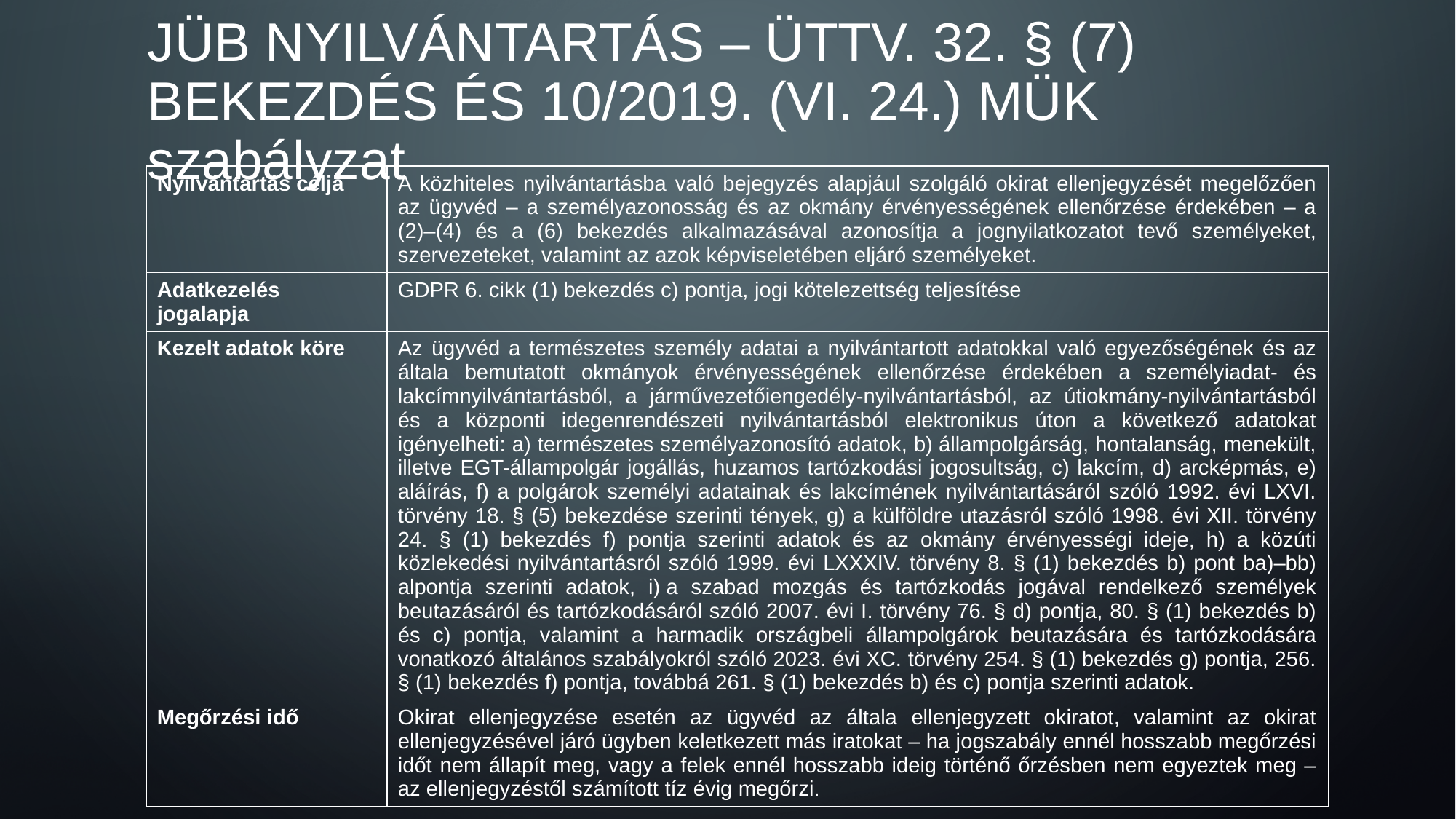

# JÜB nyilvántartás – üttv. 32. § (7) bekezdés És 10/2019. (VI. 24.) MÜK szabályzat
| Nyilvántartás célja | A közhiteles nyilvántartásba való bejegyzés alapjául szolgáló okirat ellenjegyzését megelőzően az ügyvéd – a személyazonosság és az okmány érvényességének ellenőrzése érdekében – a (2)–(4) és a (6) bekezdés alkalmazásával azonosítja a jognyilatkozatot tevő személyeket, szervezeteket, valamint az azok képviseletében eljáró személyeket. |
| --- | --- |
| Adatkezelés jogalapja | GDPR 6. cikk (1) bekezdés c) pontja, jogi kötelezettség teljesítése |
| Kezelt adatok köre | Az ügyvéd a természetes személy adatai a nyilvántartott adatokkal való egyezőségének és az általa bemutatott okmányok érvényességének ellenőrzése érdekében a személyiadat- és lakcímnyilvántartásból, a járművezetőiengedély-nyilvántartásból, az útiokmány-nyilvántartásból és a központi idegenrendészeti nyilvántartásból elektronikus úton a következő adatokat igényelheti: a) természetes személyazonosító adatok, b) állampolgárság, hontalanság, menekült, illetve EGT-állampolgár jogállás, huzamos tartózkodási jogosultság, c) lakcím, d) arcképmás, e) aláírás, f) a polgárok személyi adatainak és lakcímének nyilvántartásáról szóló 1992. évi LXVI. törvény 18. § (5) bekezdése szerinti tények, g) a külföldre utazásról szóló 1998. évi XII. törvény 24. § (1) bekezdés f) pontja szerinti adatok és az okmány érvényességi ideje, h) a közúti közlekedési nyilvántartásról szóló 1999. évi LXXXIV. törvény 8. § (1) bekezdés b) pont ba)–bb) alpontja szerinti adatok, i) a szabad mozgás és tartózkodás jogával rendelkező személyek beutazásáról és tartózkodásáról szóló 2007. évi I. törvény 76. § d) pontja, 80. § (1) bekezdés b) és c) pontja, valamint a harmadik országbeli állampolgárok beutazására és tartózkodására vonatkozó általános szabályokról szóló 2023. évi XC. törvény 254. § (1) bekezdés g) pontja, 256. § (1) bekezdés f) pontja, továbbá 261. § (1) bekezdés b) és c) pontja szerinti adatok. |
| Megőrzési idő | Okirat ellenjegyzése esetén az ügyvéd az általa ellenjegyzett okiratot, valamint az okirat ellenjegyzésével járó ügyben keletkezett más iratokat – ha jogszabály ennél hosszabb megőrzési időt nem állapít meg, vagy a felek ennél hosszabb ideig történő őrzésben nem egyeztek meg – az ellenjegyzéstől számított tíz évig megőrzi. |